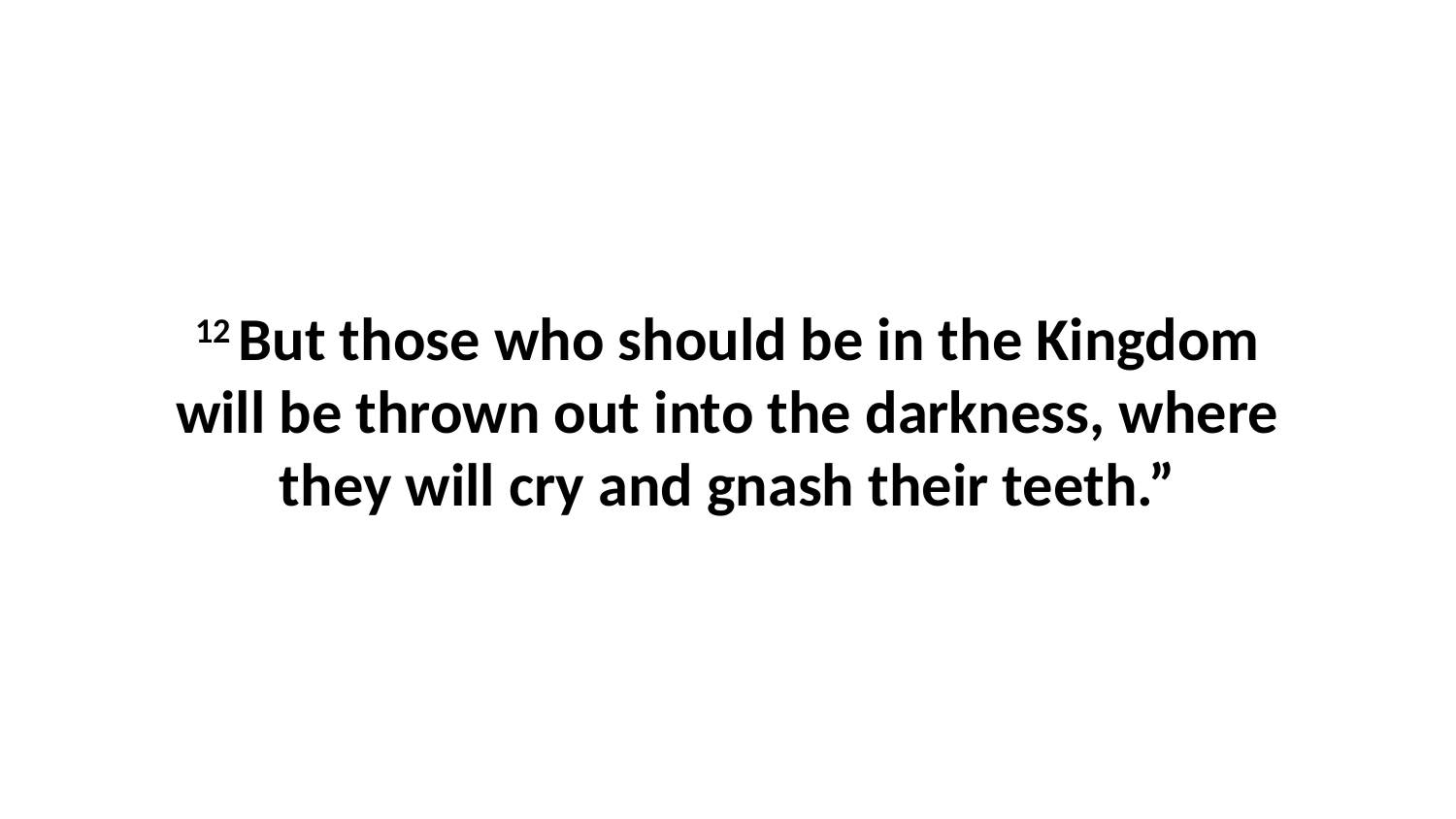

12 But those who should be in the Kingdom will be thrown out into the darkness, where they will cry and gnash their teeth.”